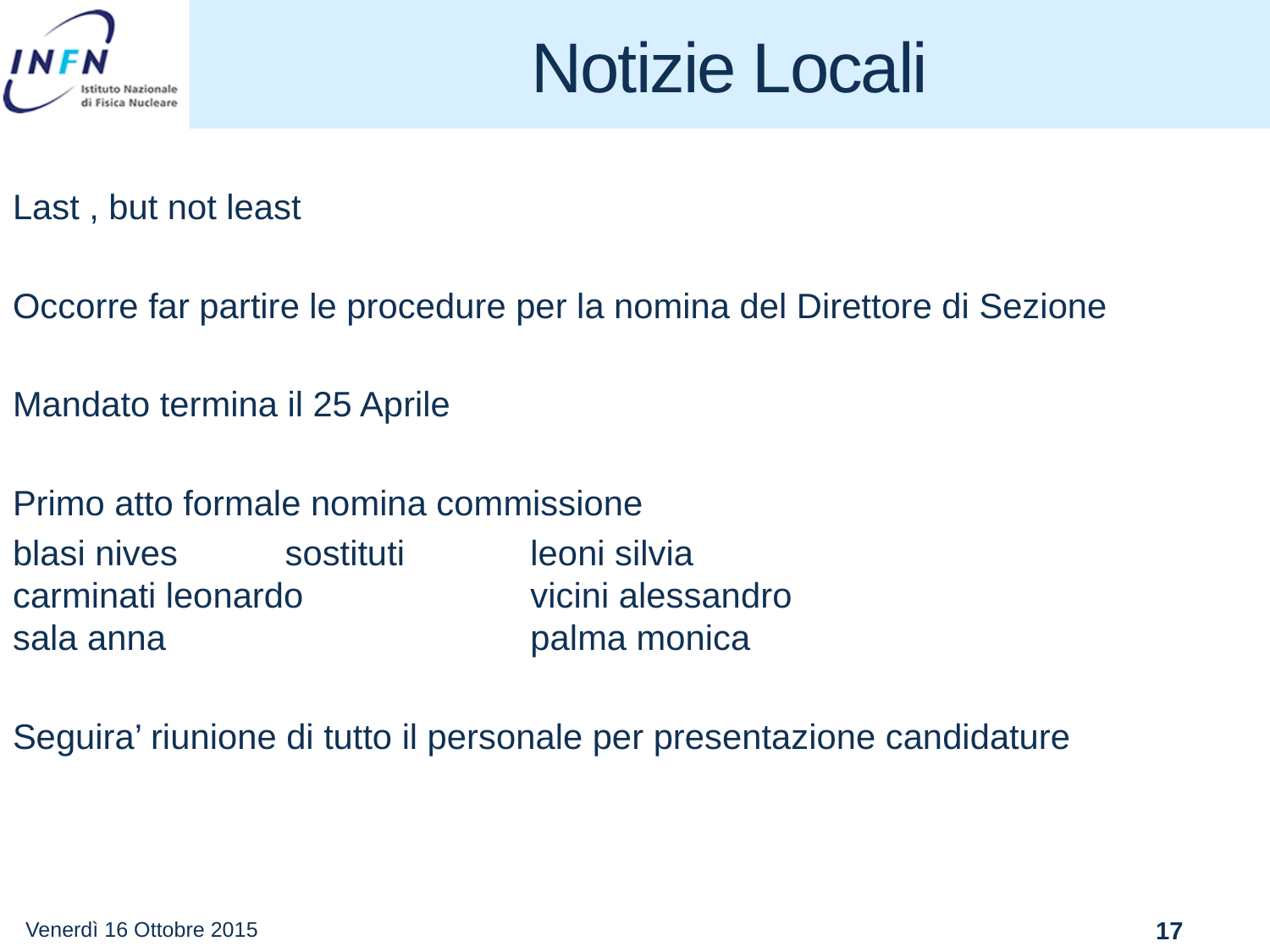

# Notizie Locali

Last , but not least

Occorre far partire le procedure per la nomina del Direttore di Sezione

Mandato termina il 25 Aprile

Primo atto formale nomina commissione
blasi nives           sostituti   	 leoni silvia
carminati leonardo        		 vicini alessandro
sala anna                        	 palma monica

Seguira’ riunione di tutto il personale per presentazione candidature

Venerdì 16 Ottobre 2015
17